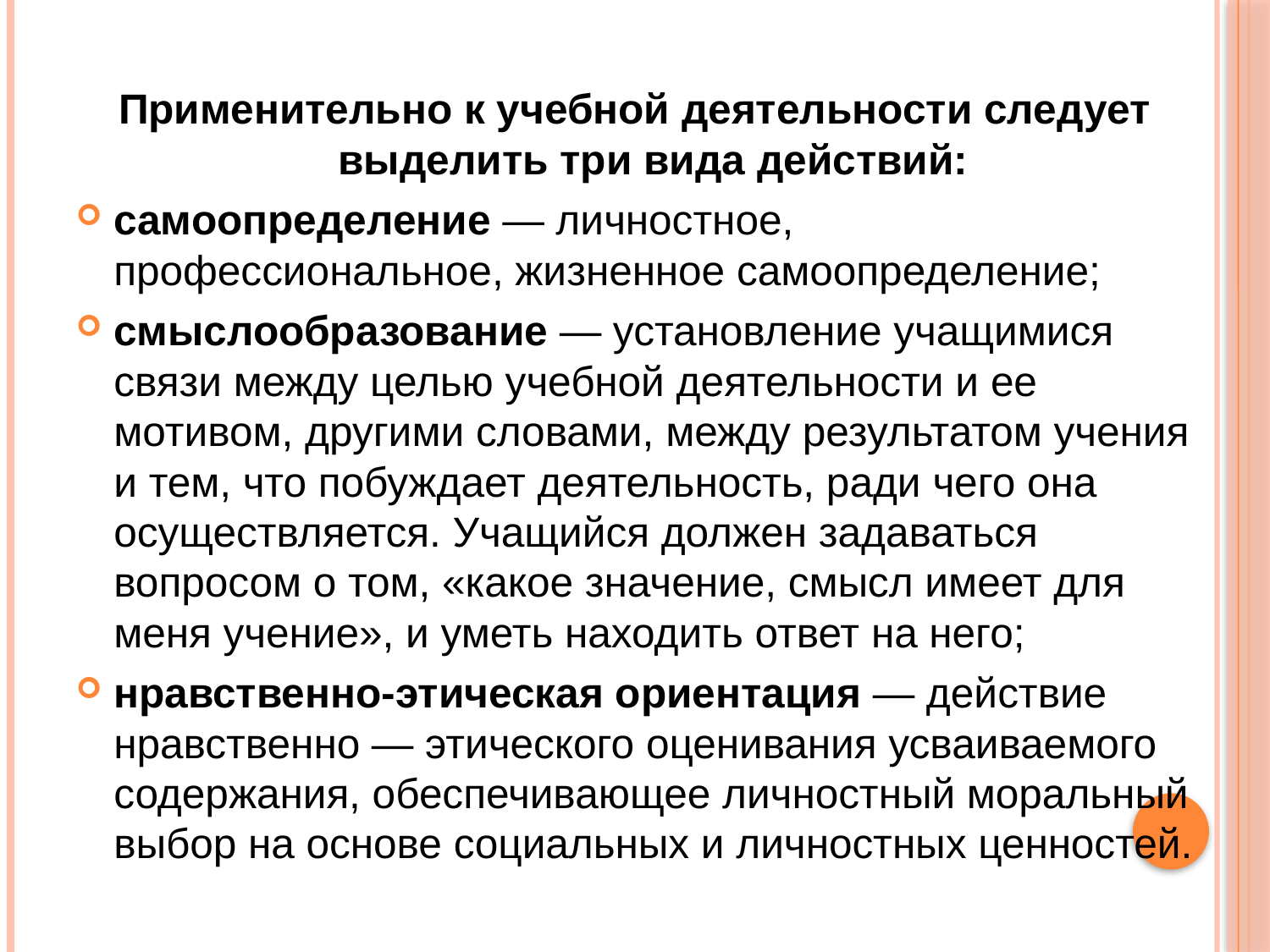

Применительно к учебной деятельности следует выделить три вида действий:
самоопределение — личностное, профессиональное, жизненное самоопределение;
смыслообразование — установление учащимися связи между целью учебной деятельности и ее мотивом, другими словами, между результатом учения и тем, что побуждает деятельность, ради чего она осуществляется. Учащийся должен задаваться вопросом о том, «какое значение, смысл имеет для меня учение», и уметь находить ответ на него;
нравственно-этическая ориентация — действие нравственно — этического оценивания усваиваемого содержания, обеспечивающее личностный моральный выбор на основе социальных и личностных ценностей.